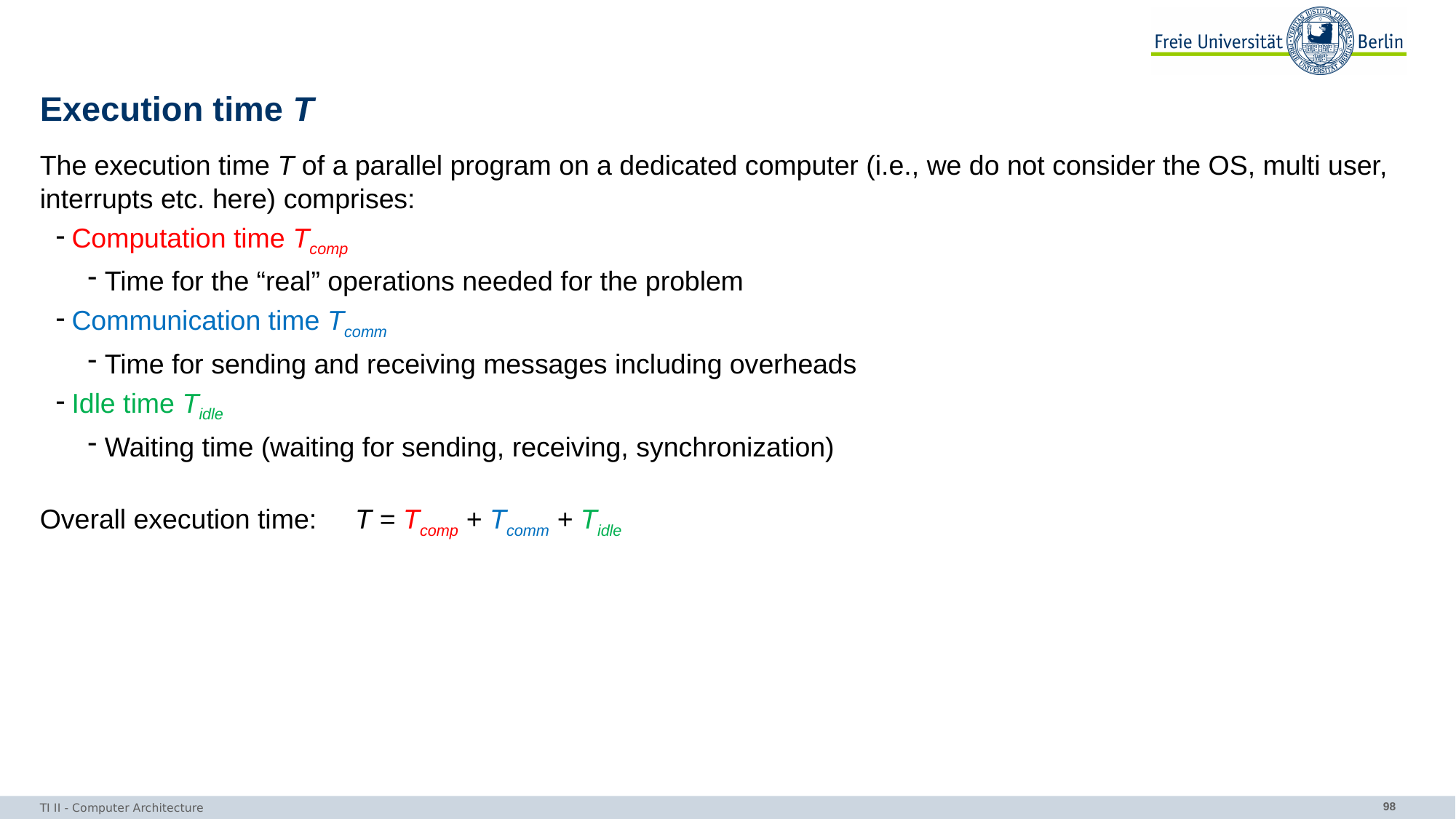

# Execution time T
The execution time T of a parallel program on a dedicated computer (i.e., we do not consider the OS, multi user, interrupts etc. here) comprises:
Computation time Tcomp
Time for the “real” operations needed for the problem
Communication time Tcomm
Time for sending and receiving messages including overheads
Idle time Tidle
Waiting time (waiting for sending, receiving, synchronization)
Overall execution time:     T = Tcomp + Tcomm + Tidle
TI II - Computer Architecture